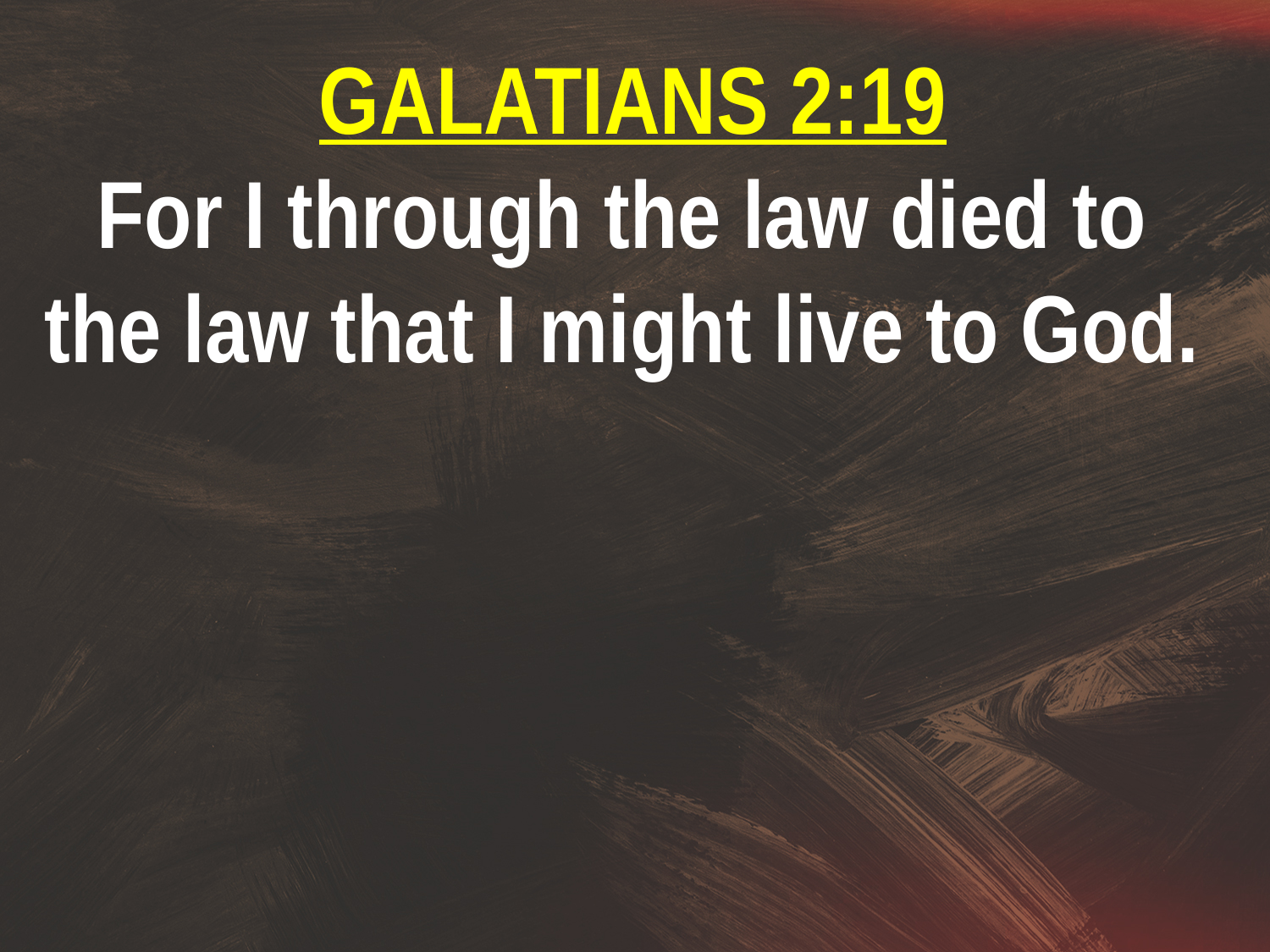

GALATIANS 2:19
For I through the law died to
the law that I might live to God.